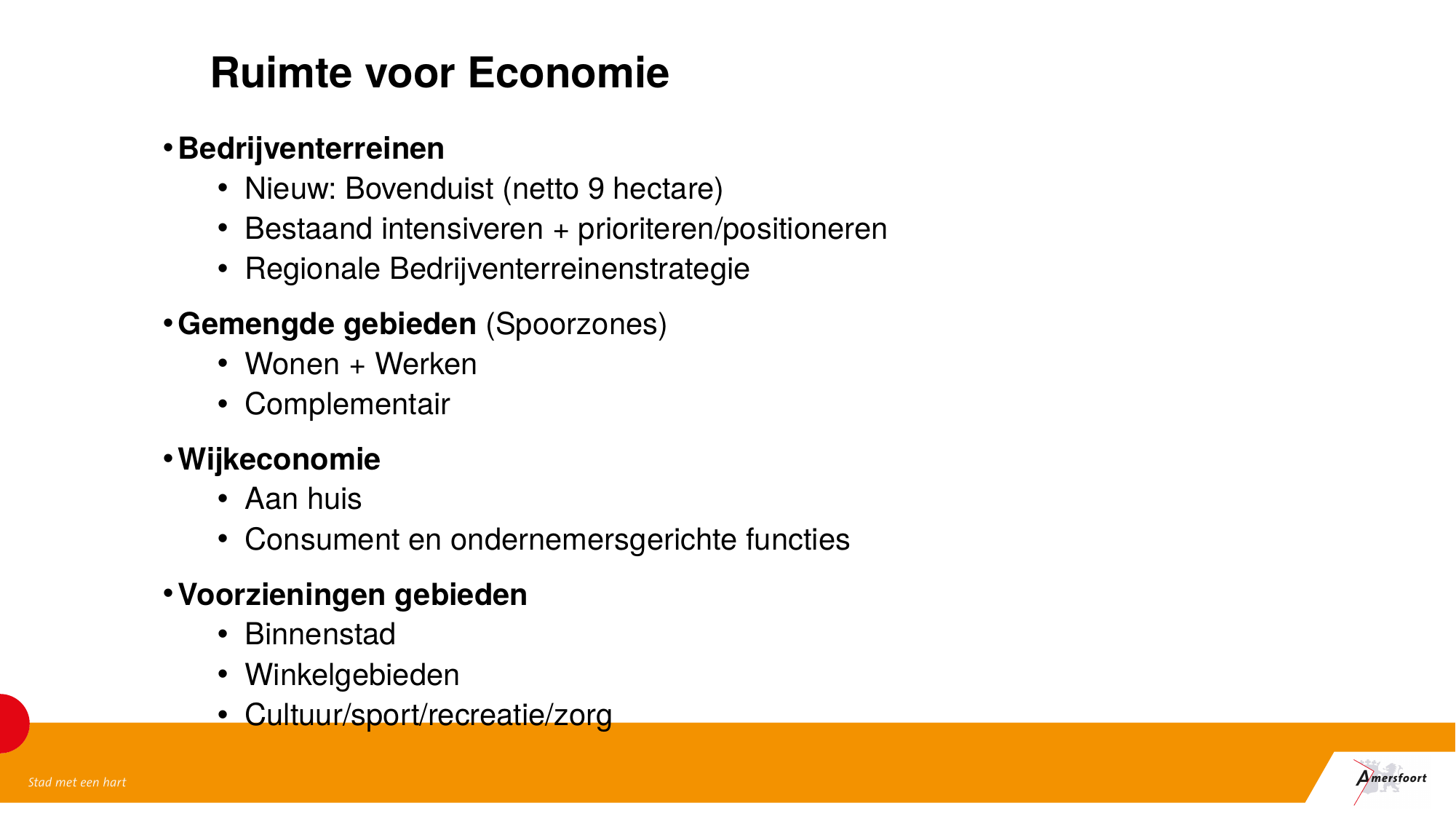

Ruimte voor Economie
Bedrijventerreinen
Nieuw: Bovenduist (netto 9 hectare)
Bestaand intensiveren + prioriteren/positioneren
Regionale Bedrijventerreinenstrategie
Gemengde gebieden (Spoorzones)
Wonen + Werken
Complementair
Wijkeconomie
Aan huis
Consument en ondernemersgerichte functies
Voorzieningen gebieden
Binnenstad
Winkelgebieden
Cultuur/sport/recreatie/zorg